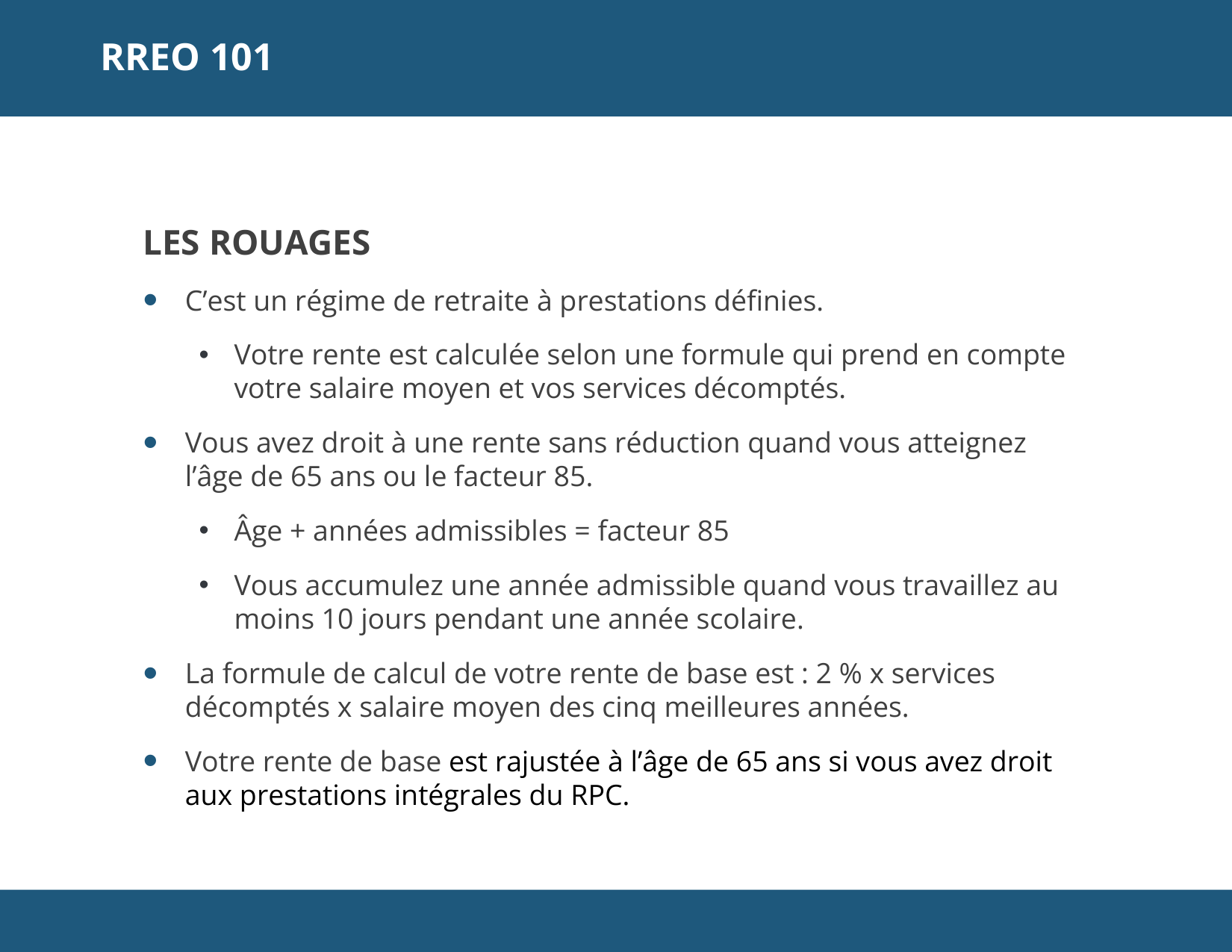

RREO 101
LES ROUAGES
C’est un régime de retraite à prestations définies.
Votre rente est calculée selon une formule qui prend en compte votre salaire moyen et vos services décomptés.
Vous avez droit à une rente sans réduction quand vous atteignez l’âge de 65 ans ou le facteur 85.
Âge + années admissibles = facteur 85
Vous accumulez une année admissible quand vous travaillez au moins 10 jours pendant une année scolaire.
La formule de calcul de votre rente de base est : 2 % x services décomptés x salaire moyen des cinq meilleures années.
Votre rente de base est rajustée à l’âge de 65 ans si vous avez droit aux prestations intégrales du RPC.